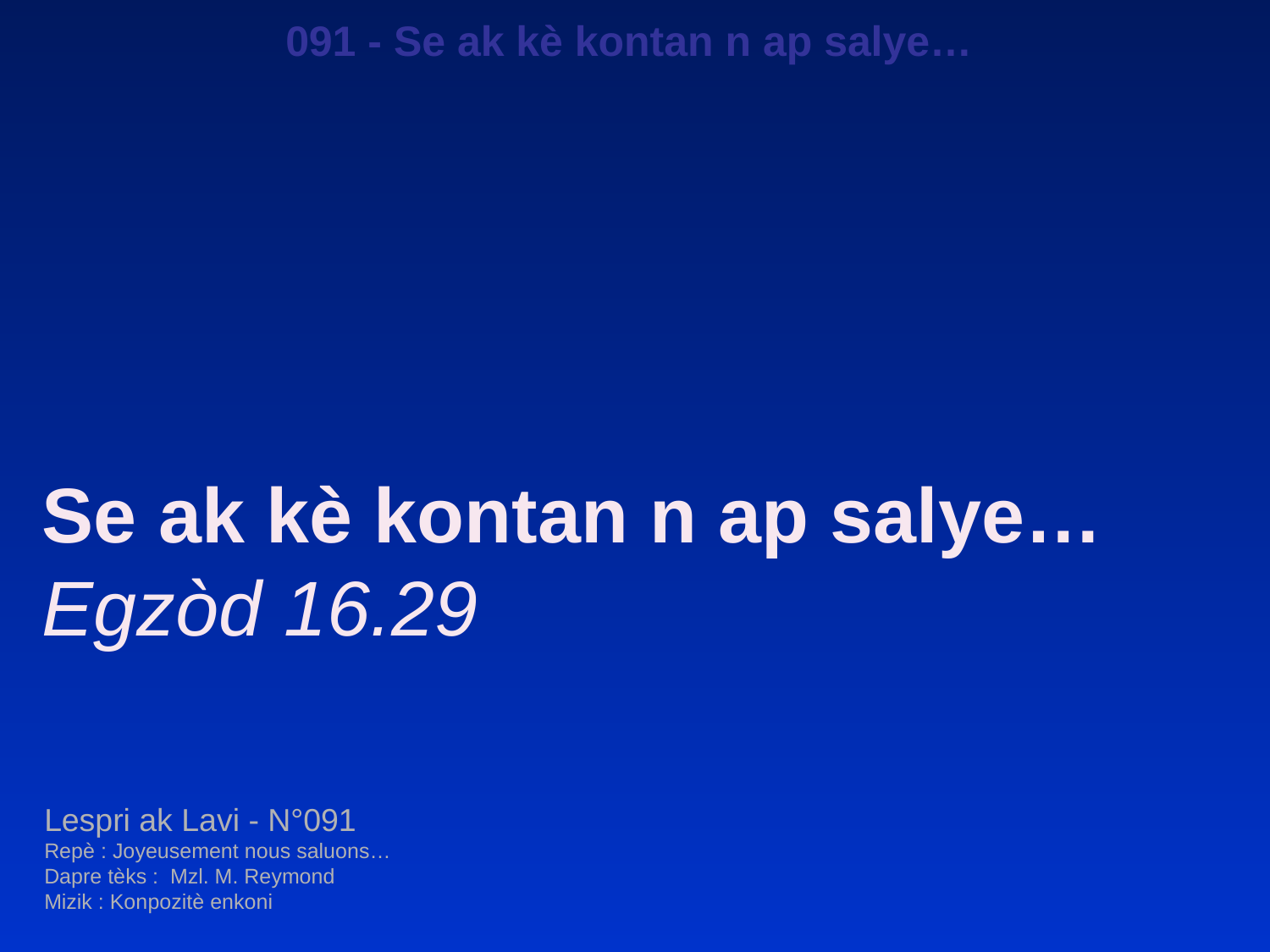

091 - Se ak kè kontan n ap salye…
Se ak kè kontan n ap salye…
Egzòd 16.29
Lespri ak Lavi - N°091
Repè : Joyeusement nous saluons…
Dapre tèks :  Mzl. M. Reymond
Mizik : Konpozitè enkoni